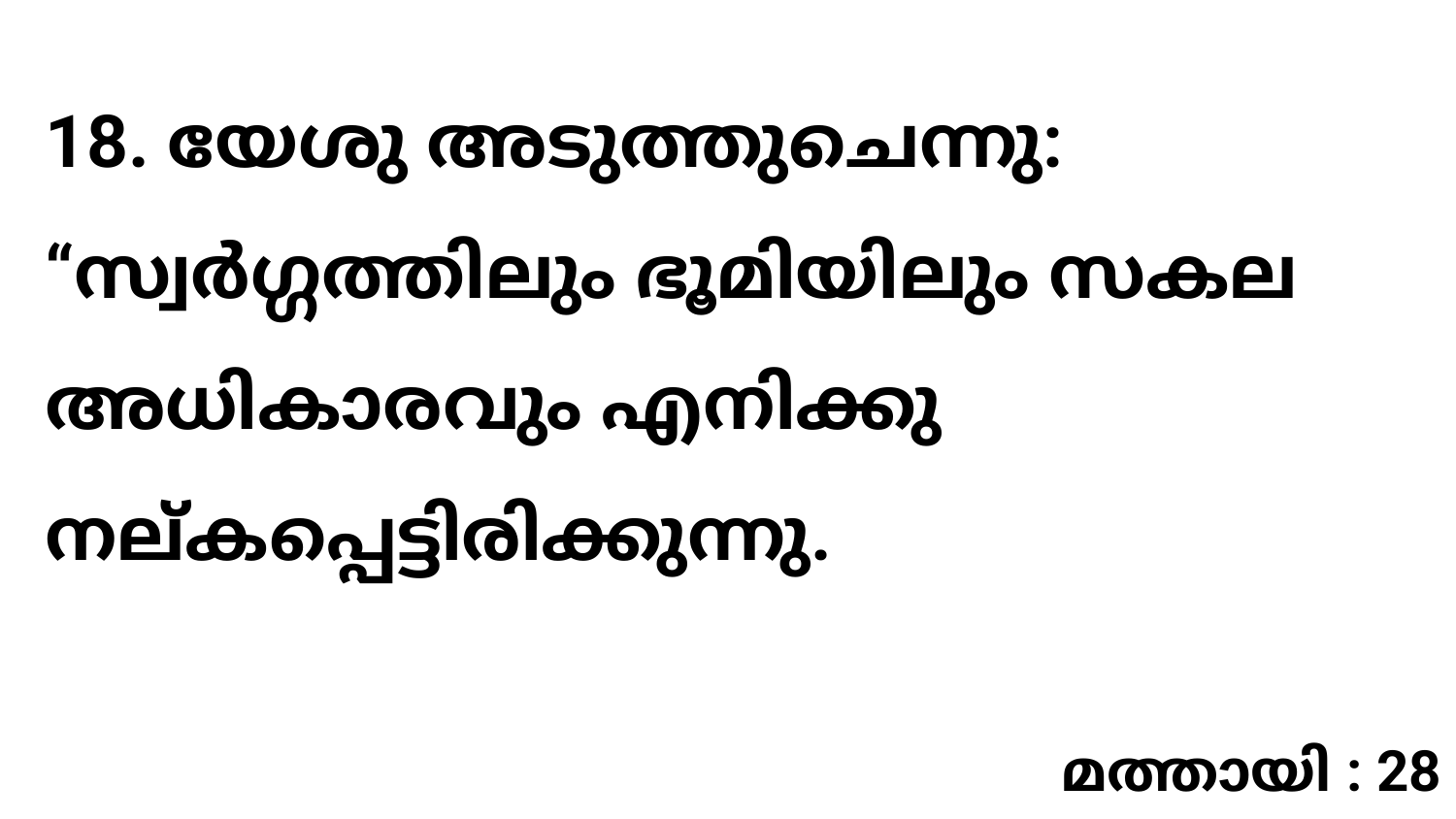

18. യേശു അടുത്തുചെന്നു: “സ്വർഗ്ഗത്തിലും ഭൂമിയിലും സകല അധികാരവും എനിക്കു നല്കപ്പെട്ടിരിക്കുന്നു.
മത്തായി : 28